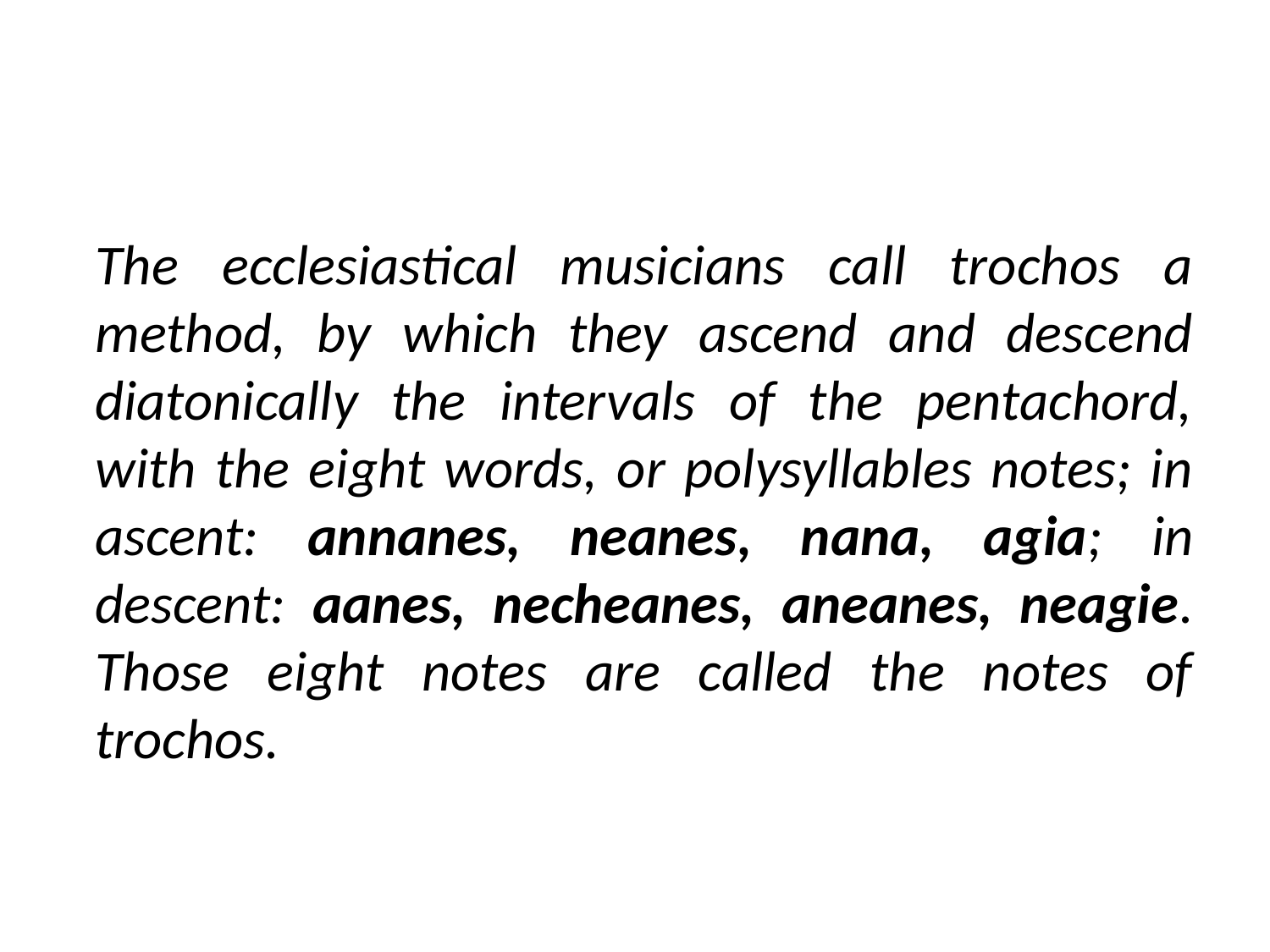

#
	The ecclesiastical musicians call trochos a method, by which they ascend and descend diatonically the intervals of the pentachord, with the eight words, or polysyllables notes; in ascent: annanes, neanes, nana, agia; in descent: aanes, necheanes, aneanes, neagie. Those eight notes are called the notes of trochos.